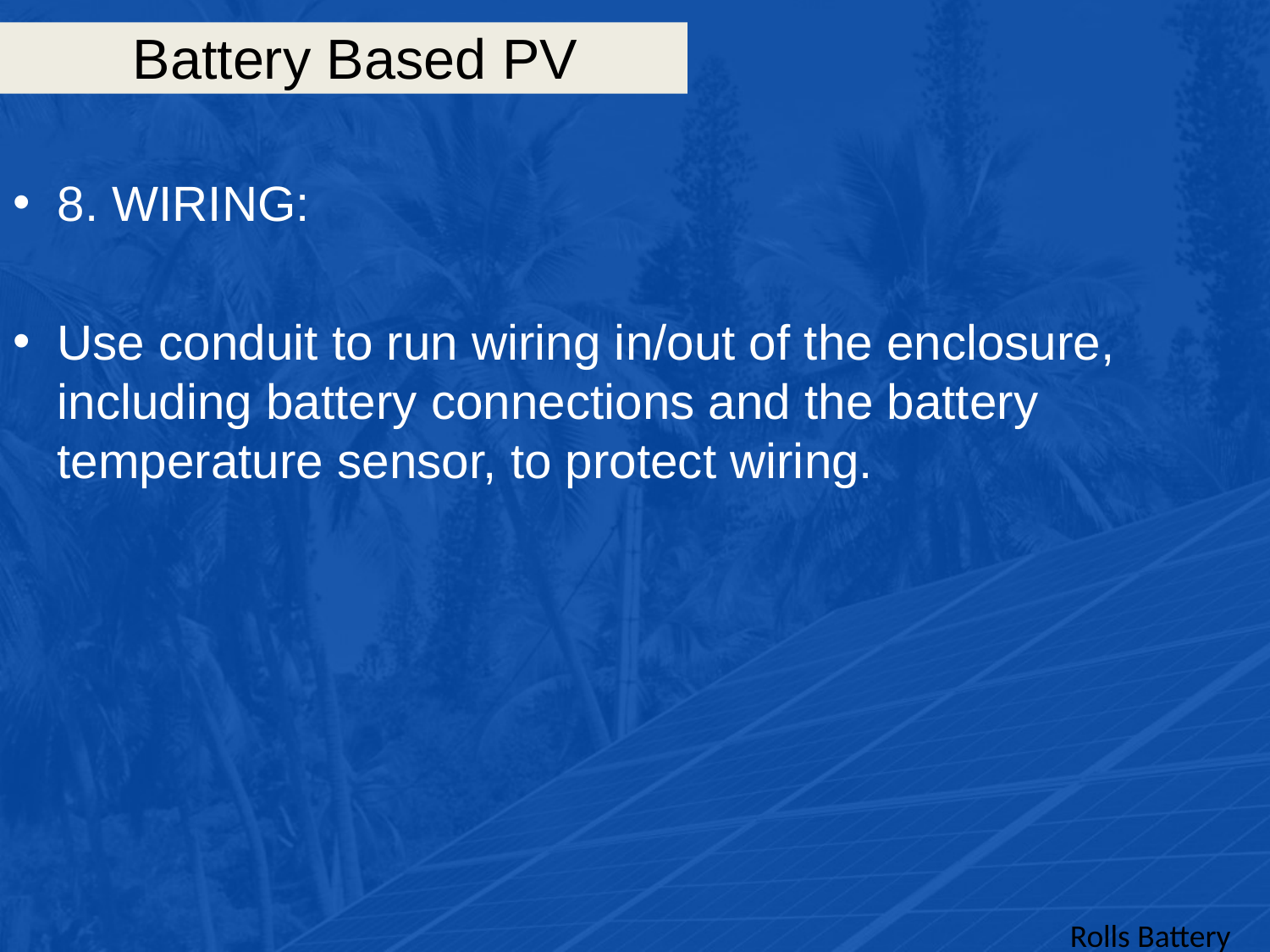

# Battery Based PV
8. WIRING:

Use conduit to run wiring in/out of the enclosure, including battery connections and the battery temperature sensor, to protect wiring.
Rolls Battery